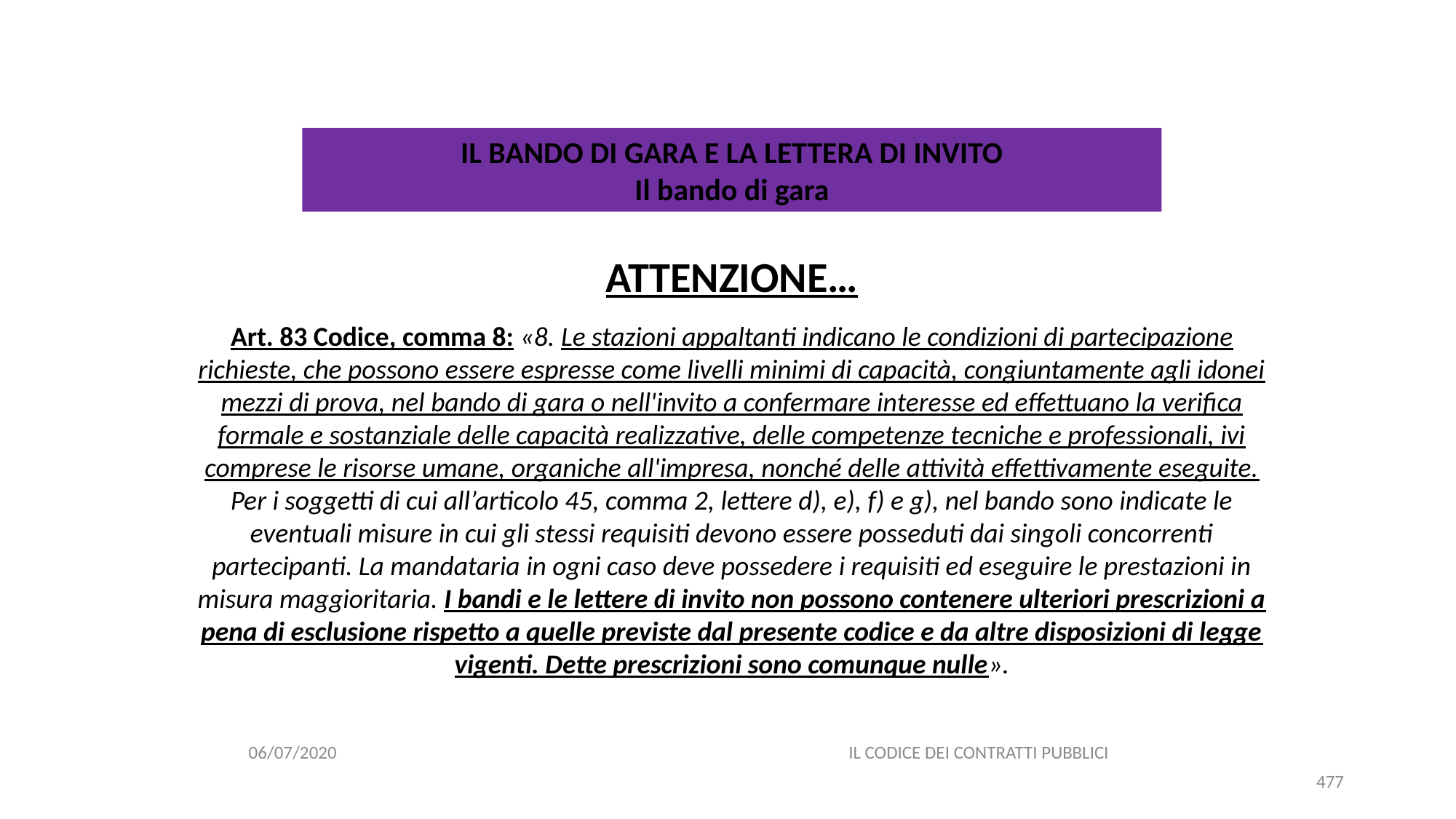

#
IL BANDO DI GARA E LA LETTERA DI INVITO
Il bando di gara

ATTENZIONE…

Art. 83 Codice, comma 8: «8. Le stazioni appaltanti indicano le condizioni di partecipazione richieste, che possono essere espresse come livelli minimi di capacità, congiuntamente agli idonei mezzi di prova, nel bando di gara o nell'invito a confermare interesse ed effettuano la verifica formale e sostanziale delle capacità realizzative, delle competenze tecniche e professionali, ivi comprese le risorse umane, organiche all'impresa, nonché delle attività effettivamente eseguite. Per i soggetti di cui all’articolo 45, comma 2, lettere d), e), f) e g), nel bando sono indicate le eventuali misure in cui gli stessi requisiti devono essere posseduti dai singoli concorrenti partecipanti. La mandataria in ogni caso deve possedere i requisiti ed eseguire le prestazioni in misura maggioritaria. I bandi e le lettere di invito non possono contenere ulteriori prescrizioni a pena di esclusione rispetto a quelle previste dal presente codice e da altre disposizioni di legge vigenti. Dette prescrizioni sono comunque nulle».

06/07/2020
IL CODICE DEI CONTRATTI PUBBLICI
477